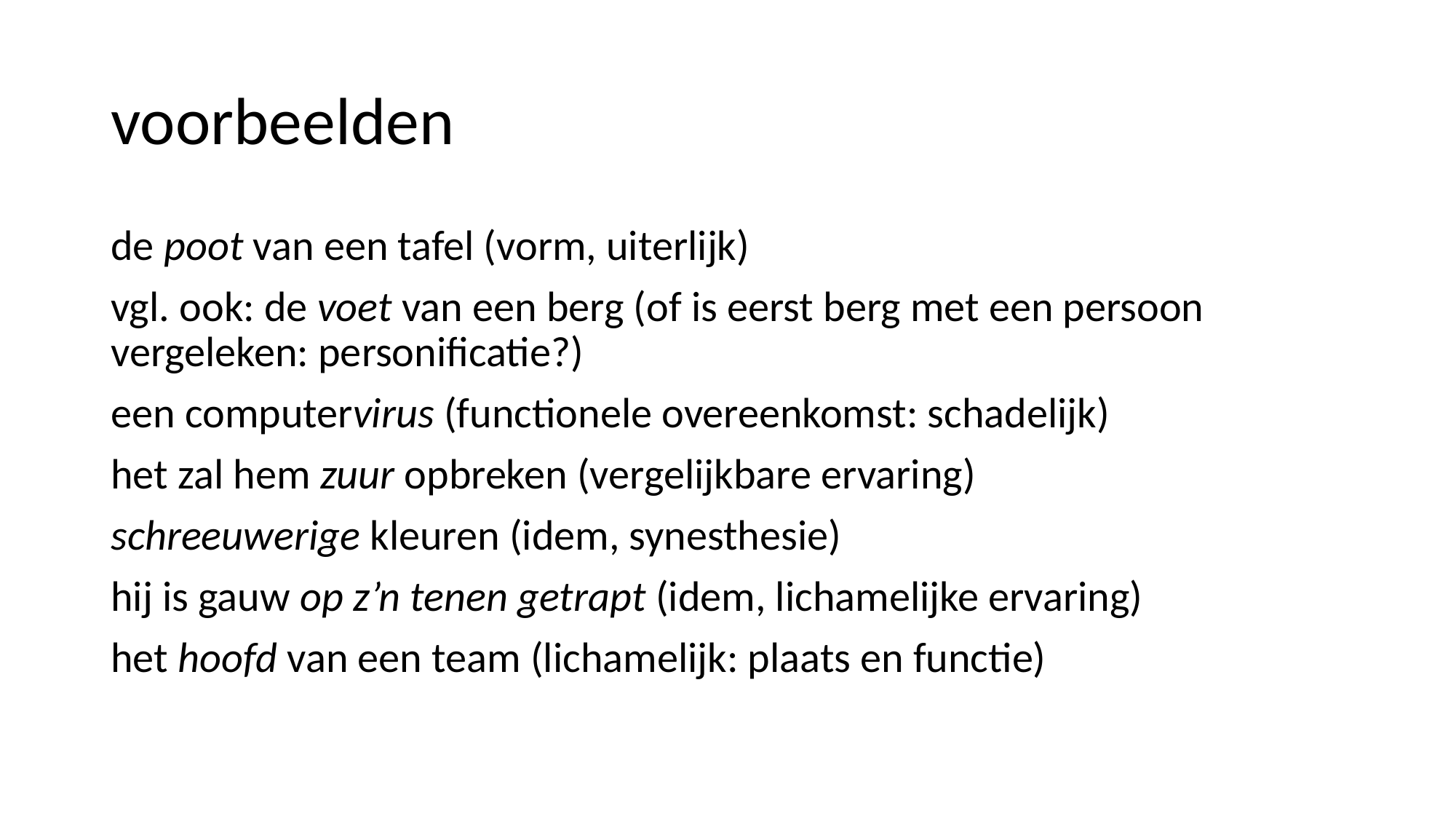

# voorbeelden
de poot van een tafel (vorm, uiterlijk)
vgl. ook: de voet van een berg (of is eerst berg met een persoon vergeleken: personificatie?)
een computervirus (functionele overeenkomst: schadelijk)
het zal hem zuur opbreken (vergelijkbare ervaring)
schreeuwerige kleuren (idem, synesthesie)
hij is gauw op z’n tenen getrapt (idem, lichamelijke ervaring)
het hoofd van een team (lichamelijk: plaats en functie)